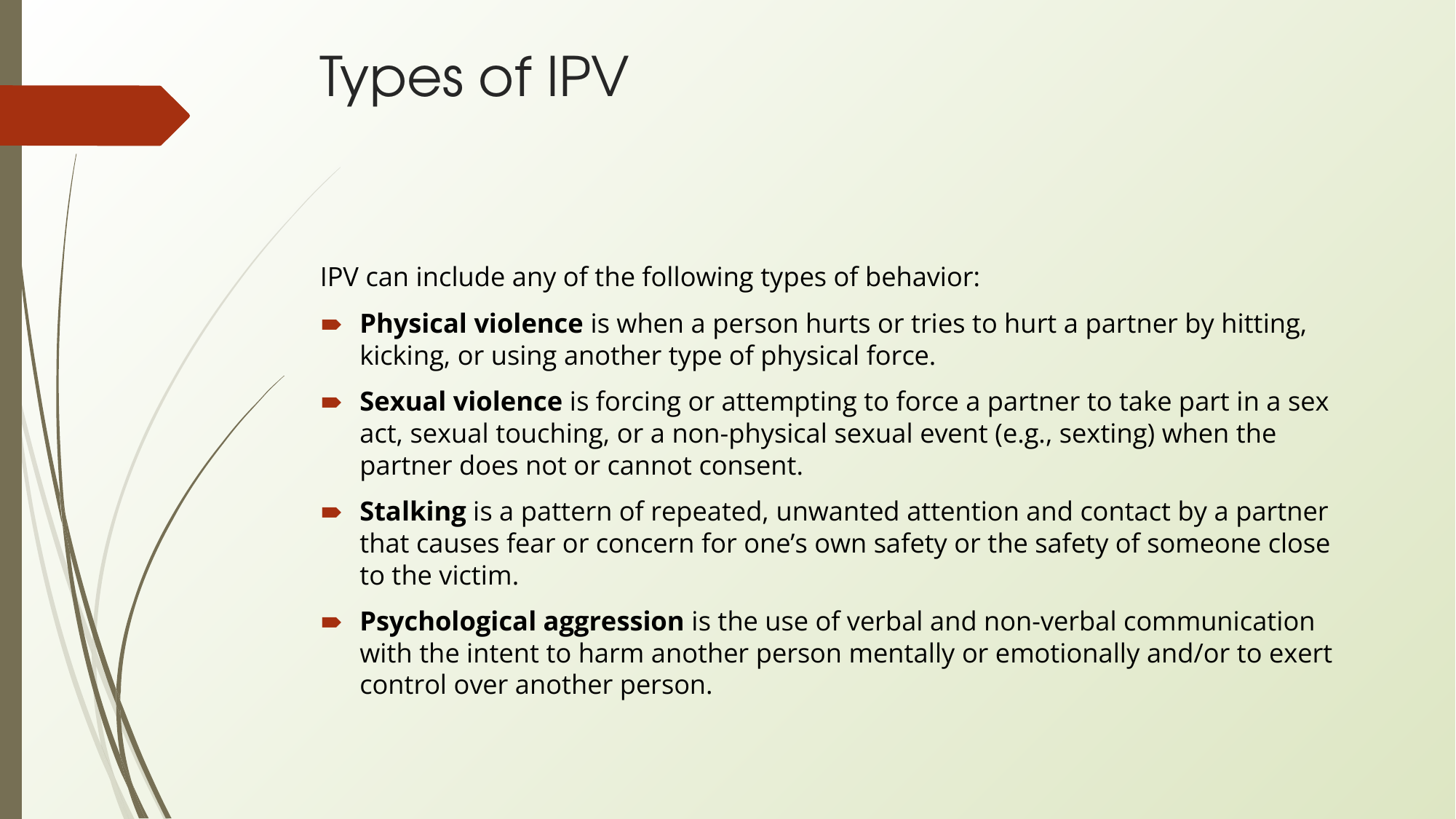

# Types of IPV
IPV can include any of the following types of behavior:
Physical violence is when a person hurts or tries to hurt a partner by hitting, kicking, or using another type of physical force.
Sexual violence is forcing or attempting to force a partner to take part in a sex act, sexual touching, or a non-physical sexual event (e.g., sexting) when the partner does not or cannot consent.
Stalking is a pattern of repeated, unwanted attention and contact by a partner that causes fear or concern for one’s own safety or the safety of someone close to the victim.
Psychological aggression is the use of verbal and non-verbal communication with the intent to harm another person mentally or emotionally and/or to exert control over another person.